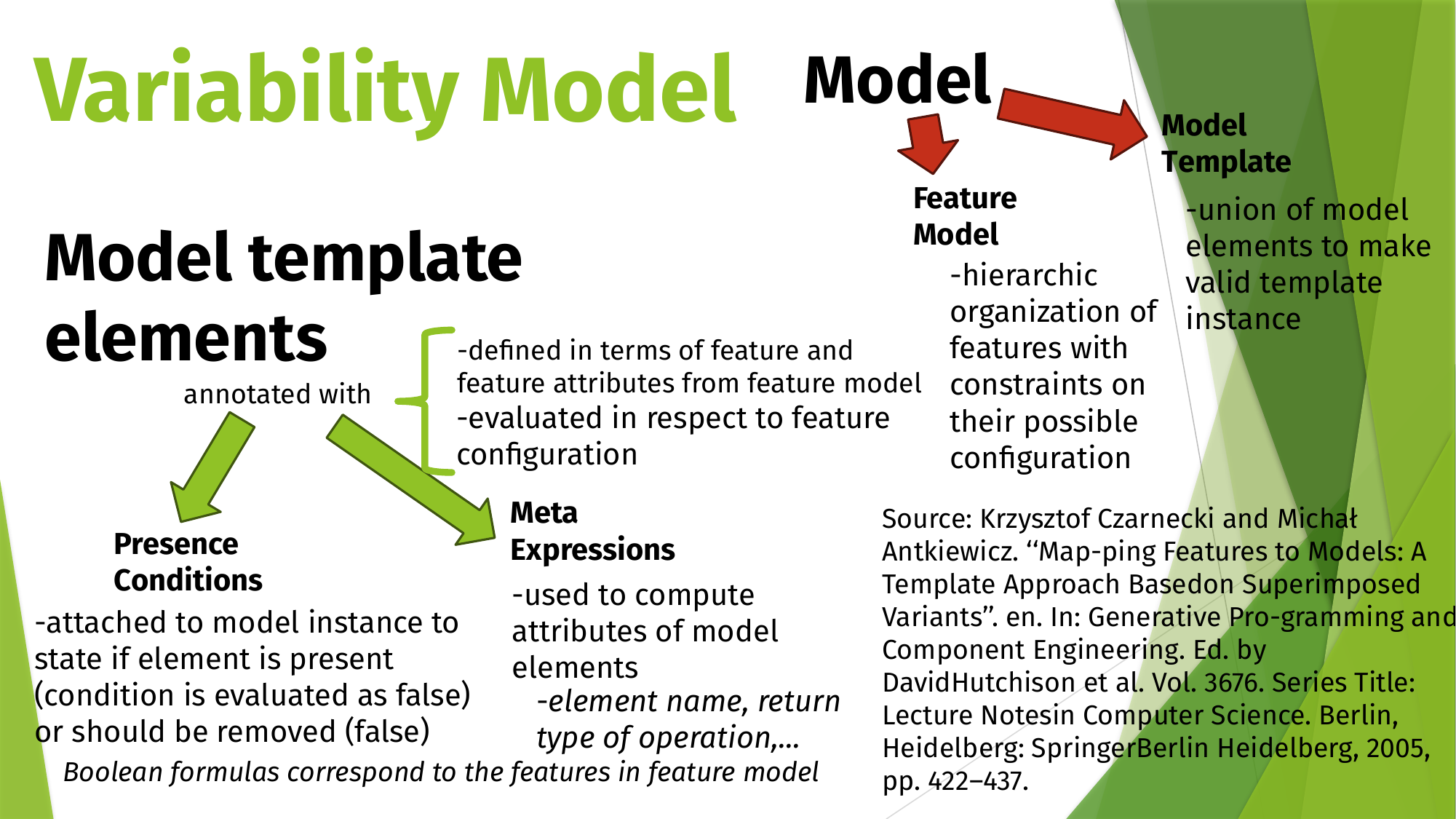

# Variability Model
Model

Model
Template

Feature
Model
-union of model elements to make valid template instance
Model template
elements
-hierarchic organization of features with constraints on their possible configuration
-defined in terms of feature and feature attributes from feature model

annotated with
-evaluated in respect to feature configuration

Meta
Expressions
Source: Krzysztof Czarnecki and Michał Antkiewicz. ‘‘Map-ping Features to Models: A Template Approach Basedon Superimposed Variants’’. en. In: Generative Pro-gramming and Component Engineering. Ed. by DavidHutchison et al. Vol. 3676. Series Title: Lecture Notesin Computer Science. Berlin, Heidelberg: SpringerBerlin Heidelberg, 2005, pp. 422–437.
Presence
Conditions
-used to compute attributes of model elements
-attached to model instance to state if element is present (condition is evaluated as false) or should be removed (false)
-element name, return type of operation,...
Boolean formulas correspond to the features in feature model